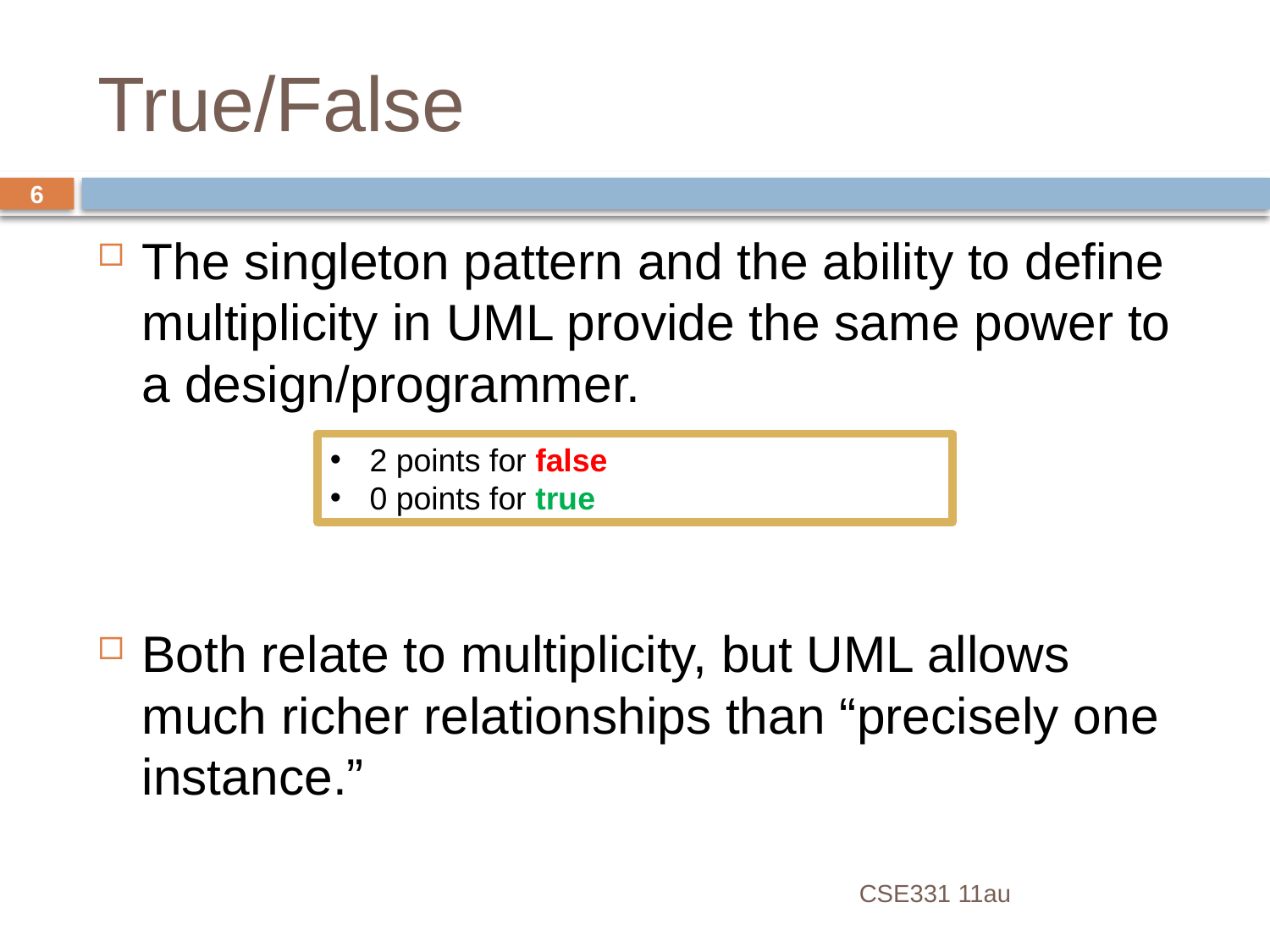

# True/False
6
The singleton pattern and the ability to define multiplicity in UML provide the same power to a design/programmer.

Both relate to multiplicity, but UML allows much richer relationships than “precisely one instance.”

2 points for false
0 points for true
CSE331 11au